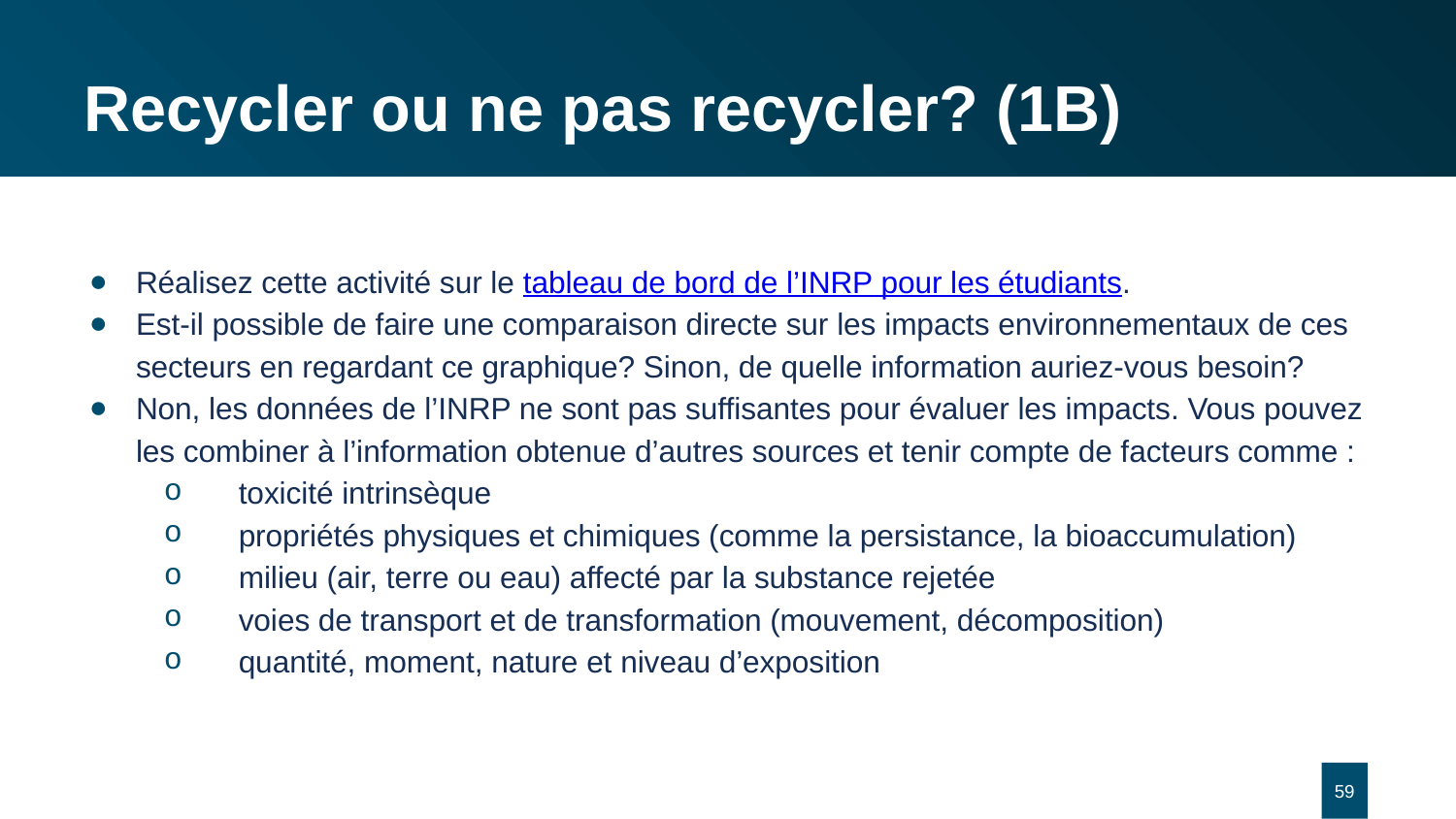

# Recycler ou ne pas recycler? (1B)
Réalisez cette activité sur le tableau de bord de l’INRP pour les étudiants.
Est-il possible de faire une comparaison directe sur les impacts environnementaux de ces secteurs en regardant ce graphique? Sinon, de quelle information auriez-vous besoin?
Non, les données de l’INRP ne sont pas suffisantes pour évaluer les impacts. Vous pouvez les combiner à l’information obtenue d’autres sources et tenir compte de facteurs comme :
toxicité intrinsèque
propriétés physiques et chimiques (comme la persistance, la bioaccumulation)
milieu (air, terre ou eau) affecté par la substance rejetée
voies de transport et de transformation (mouvement, décomposition)
quantité, moment, nature et niveau d’exposition